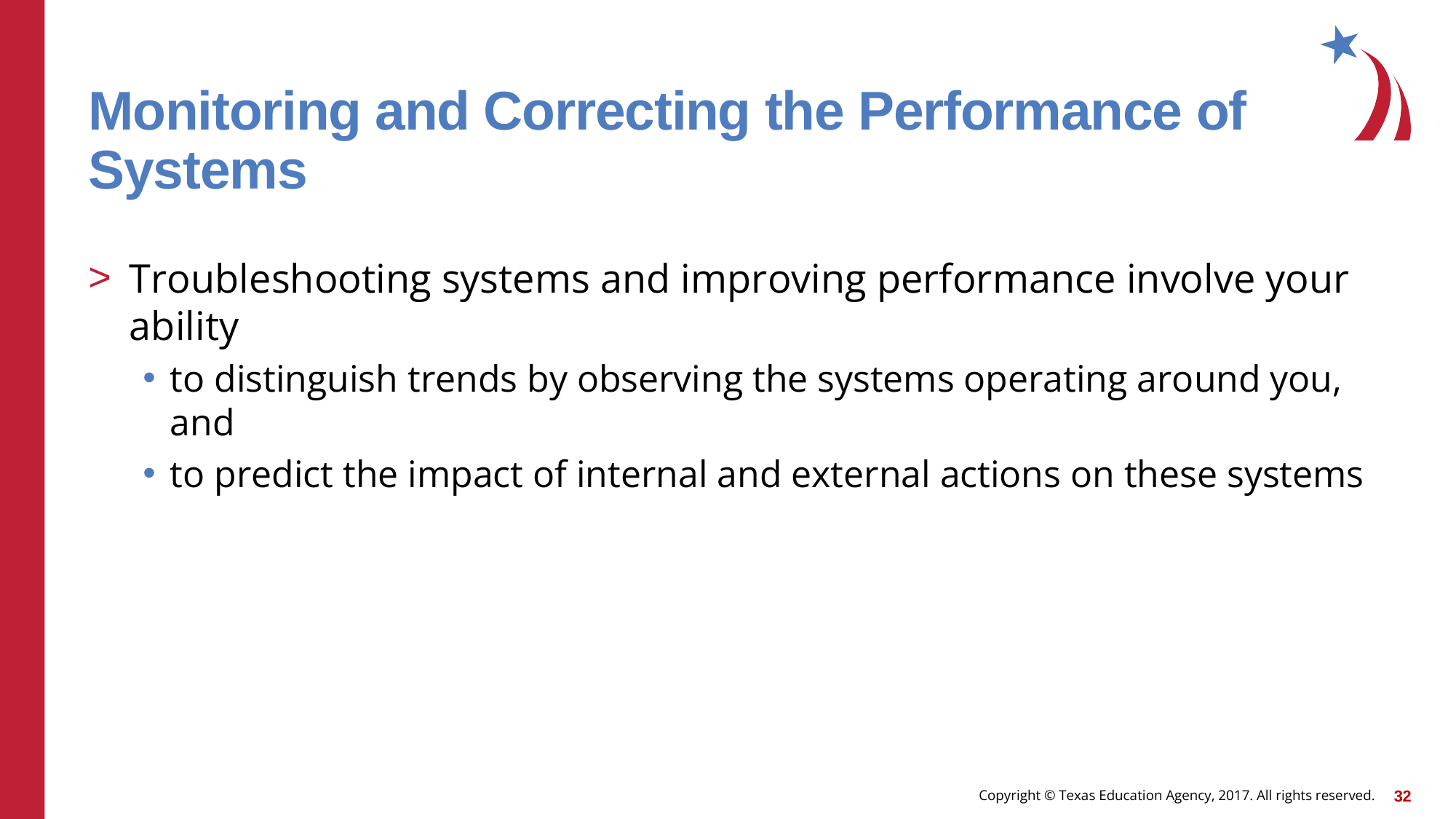

# Monitoring and Correcting the Performance of Systems
Troubleshooting systems and improving performance involve your ability
to distinguish trends by observing the systems operating around you, and
to predict the impact of internal and external actions on these systems